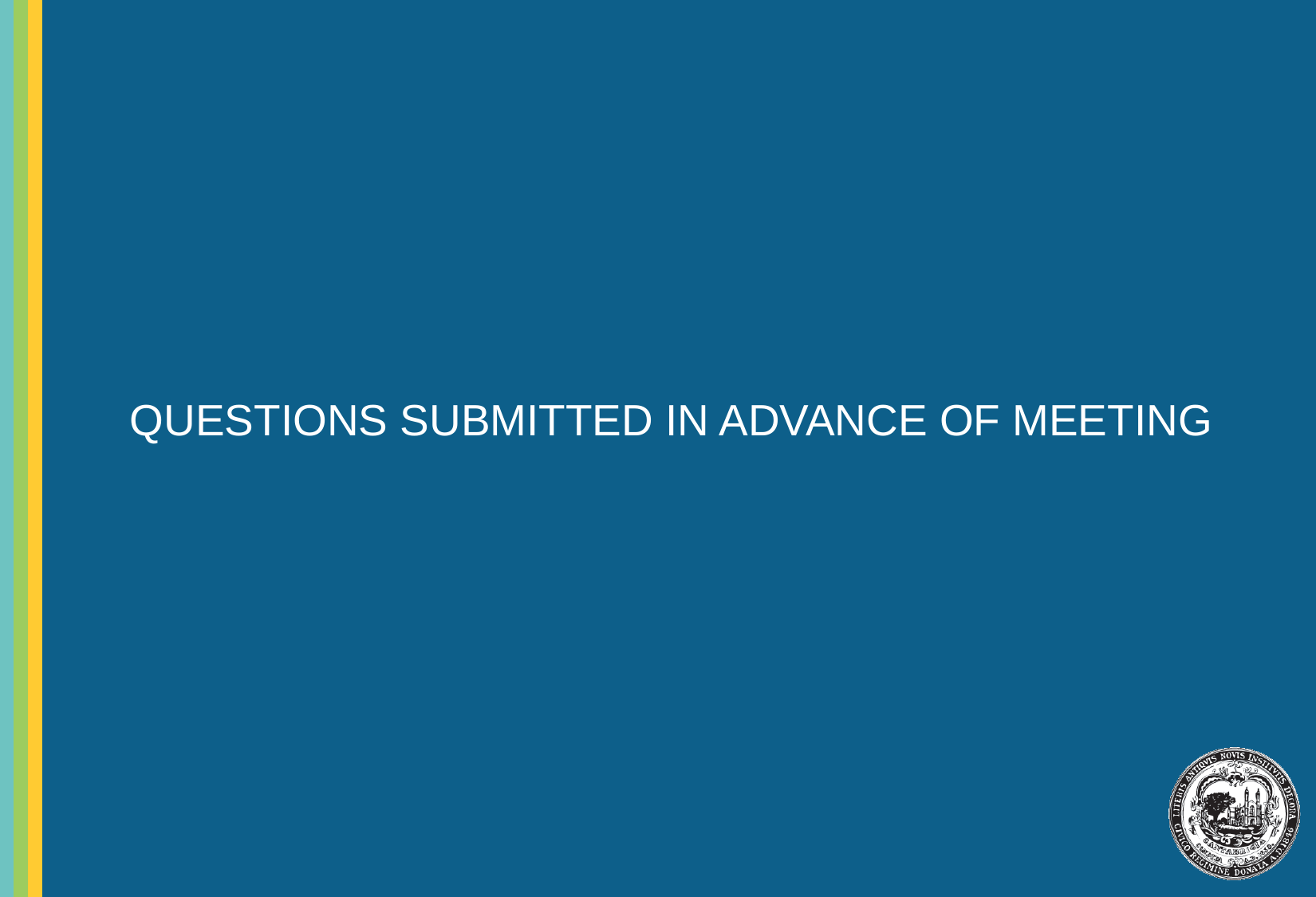

# QUESTIONS SUBMITTED IN ADVANCE OF MEETING